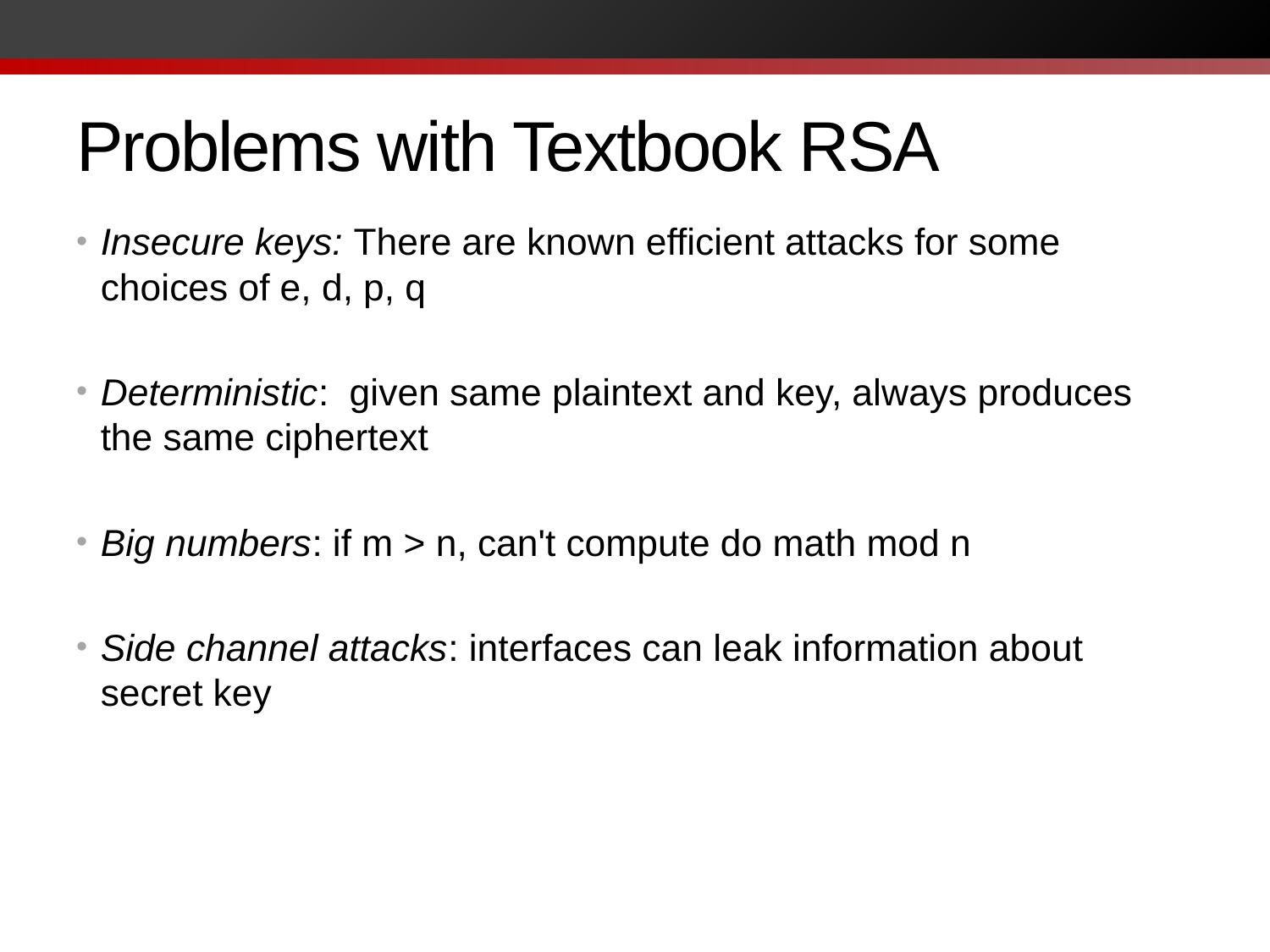

# Problems with Textbook RSA
Insecure keys: There are known efficient attacks for some choices of e, d, p, q

Deterministic:  given same plaintext and key, always produces the same ciphertext

Big numbers: if m > n, can't compute do math mod n

Side channel attacks: interfaces can leak information about secret key